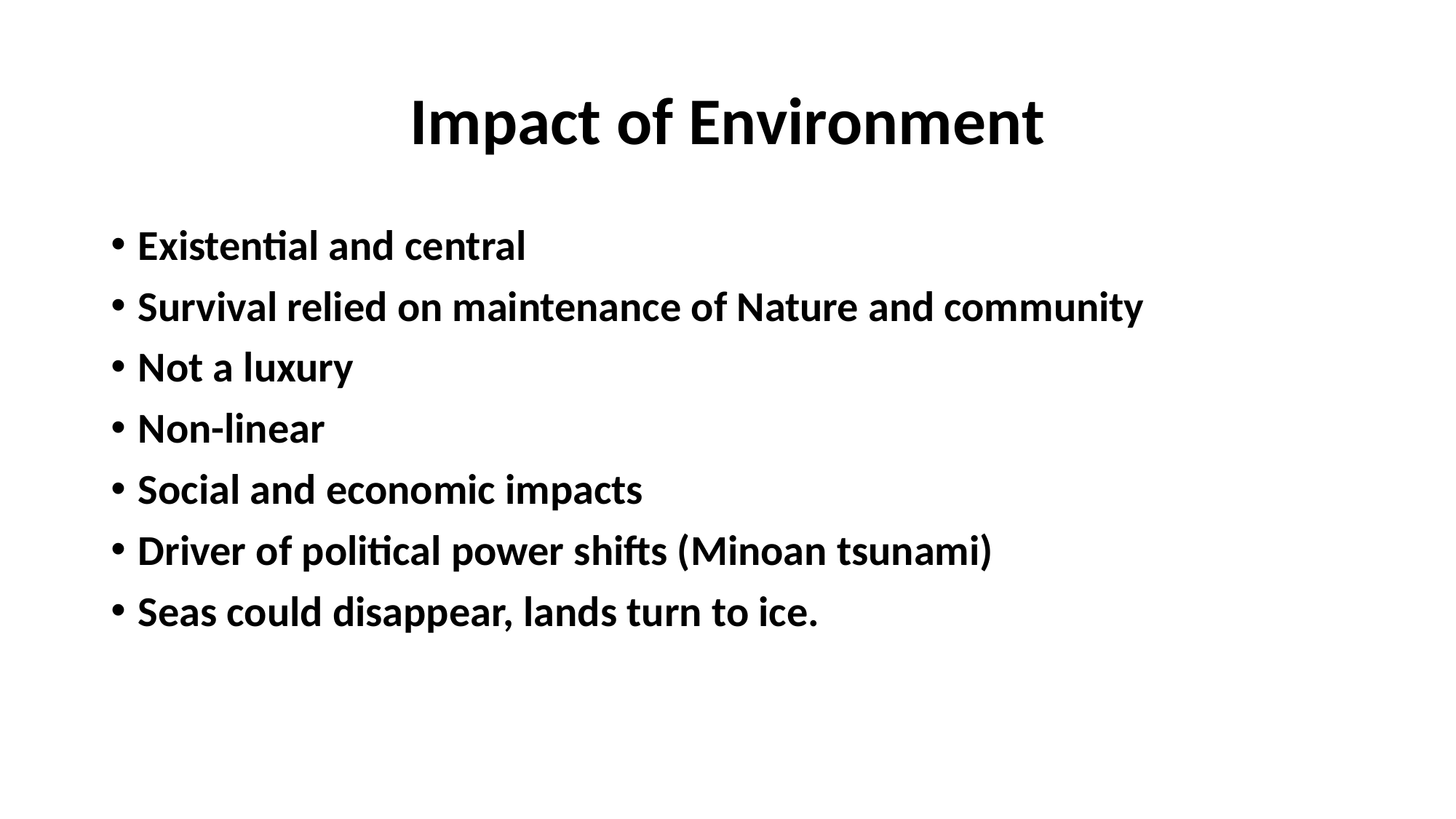

# Impact of Environment
Existential and central
Survival relied on maintenance of Nature and community
Not a luxury
Non-linear
Social and economic impacts
Driver of political power shifts (Minoan tsunami)
Seas could disappear, lands turn to ice.